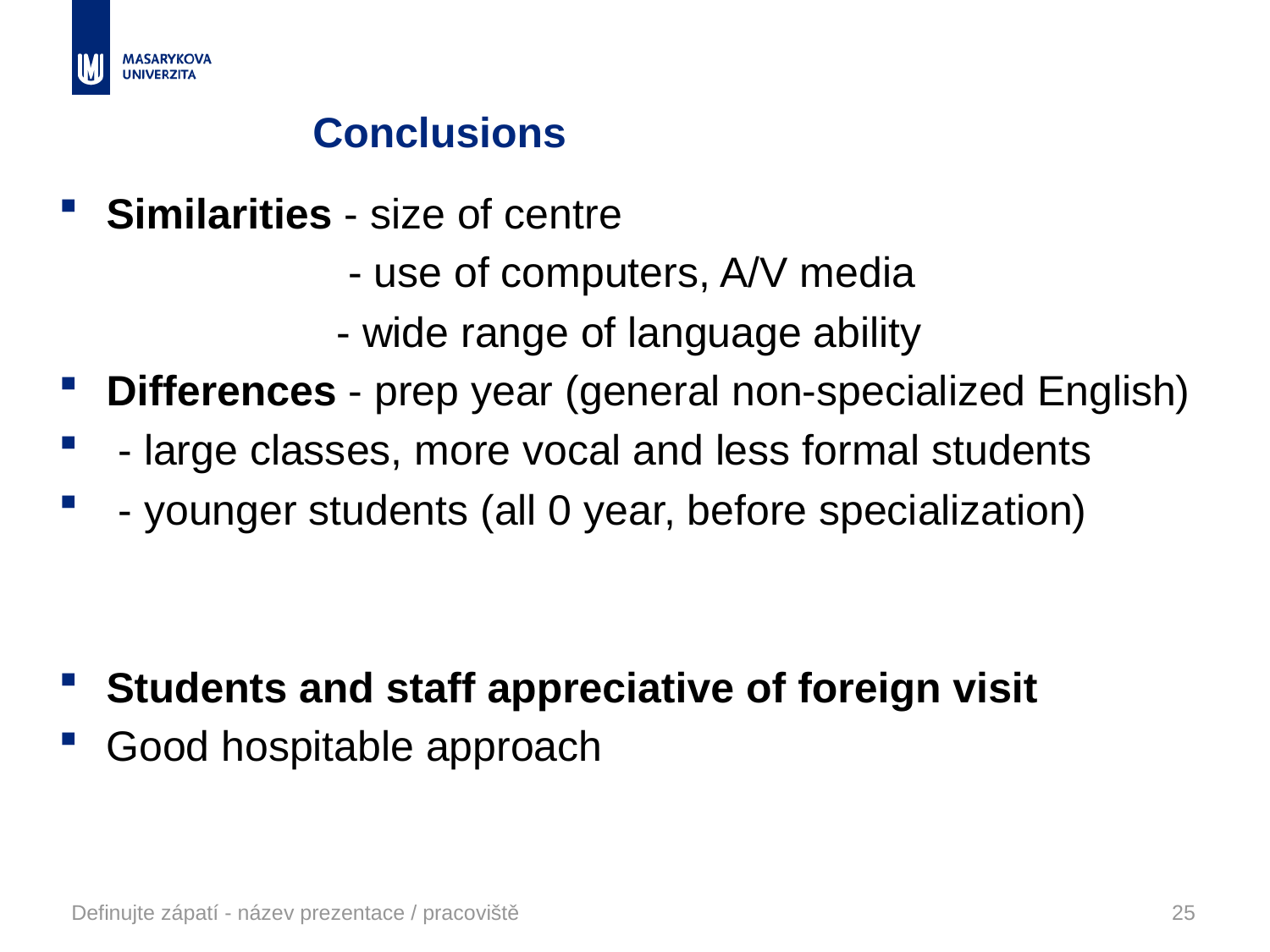

# Conclusions
Similarities - size of centre
	   - use of computers, A/V media
	  - wide range of language ability
Differences - prep year (general non-specialized English)
 - large classes, more vocal and less formal students
 - younger students (all 0 year, before specialization)

Students and staff appreciative of foreign visit
Good hospitable approach
Definujte zápatí - název prezentace / pracoviště
25